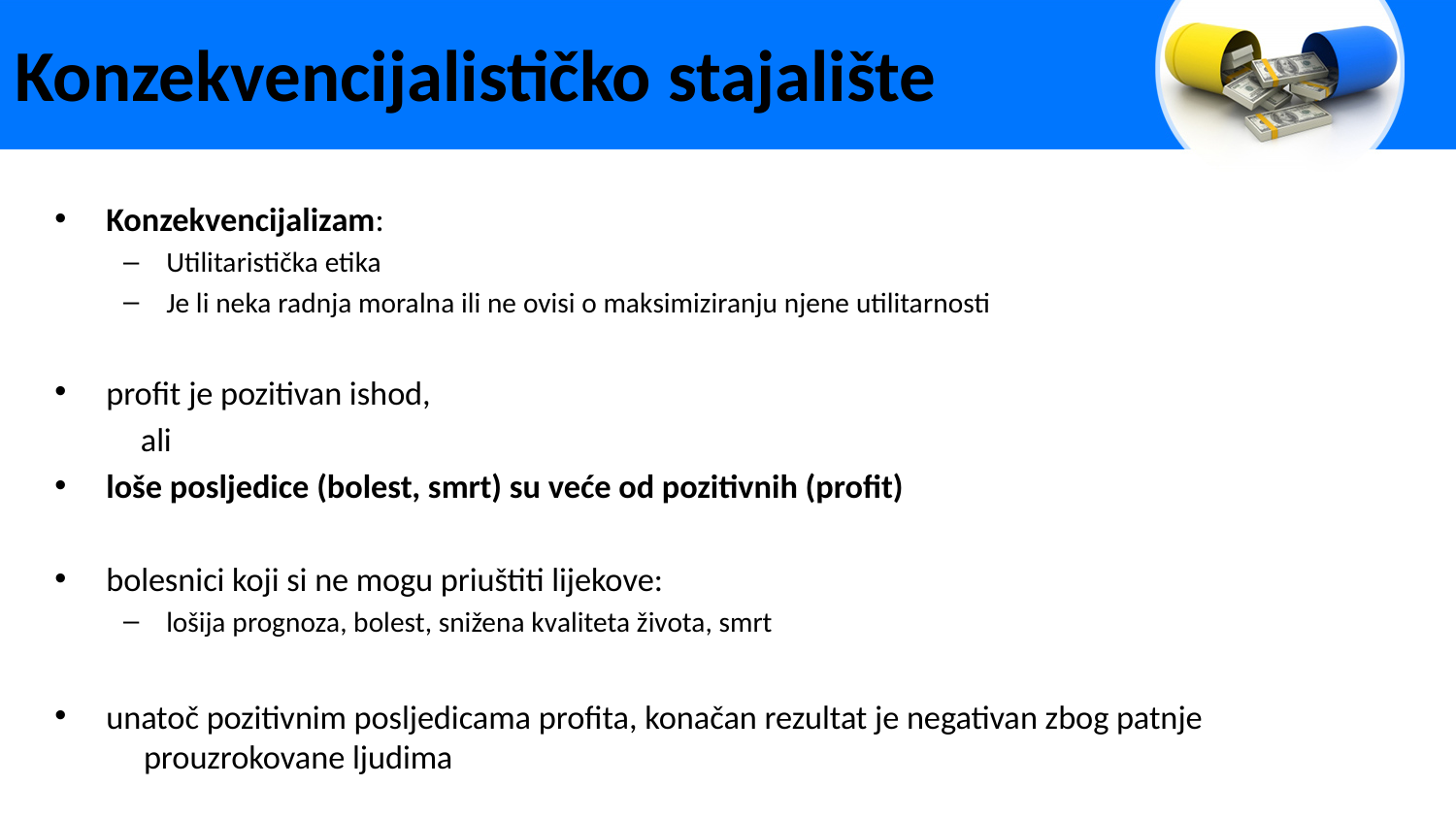

# Konzekvencijalističko stajalište
Konzekvencijalizam:
Utilitaristička etika
Je li neka radnja moralna ili ne ovisi o maksimiziranju njene utilitarnosti

profit je pozitivan ishod,
	ali
loše posljedice (bolest, smrt) su veće od pozitivnih (profit)

bolesnici koji si ne mogu priuštiti lijekove:
lošija prognoza, bolest, snižena kvaliteta života, smrt

unatoč pozitivnim posljedicama profita, konačan rezultat je negativan zbog patnje                                prouzrokovane ljudima